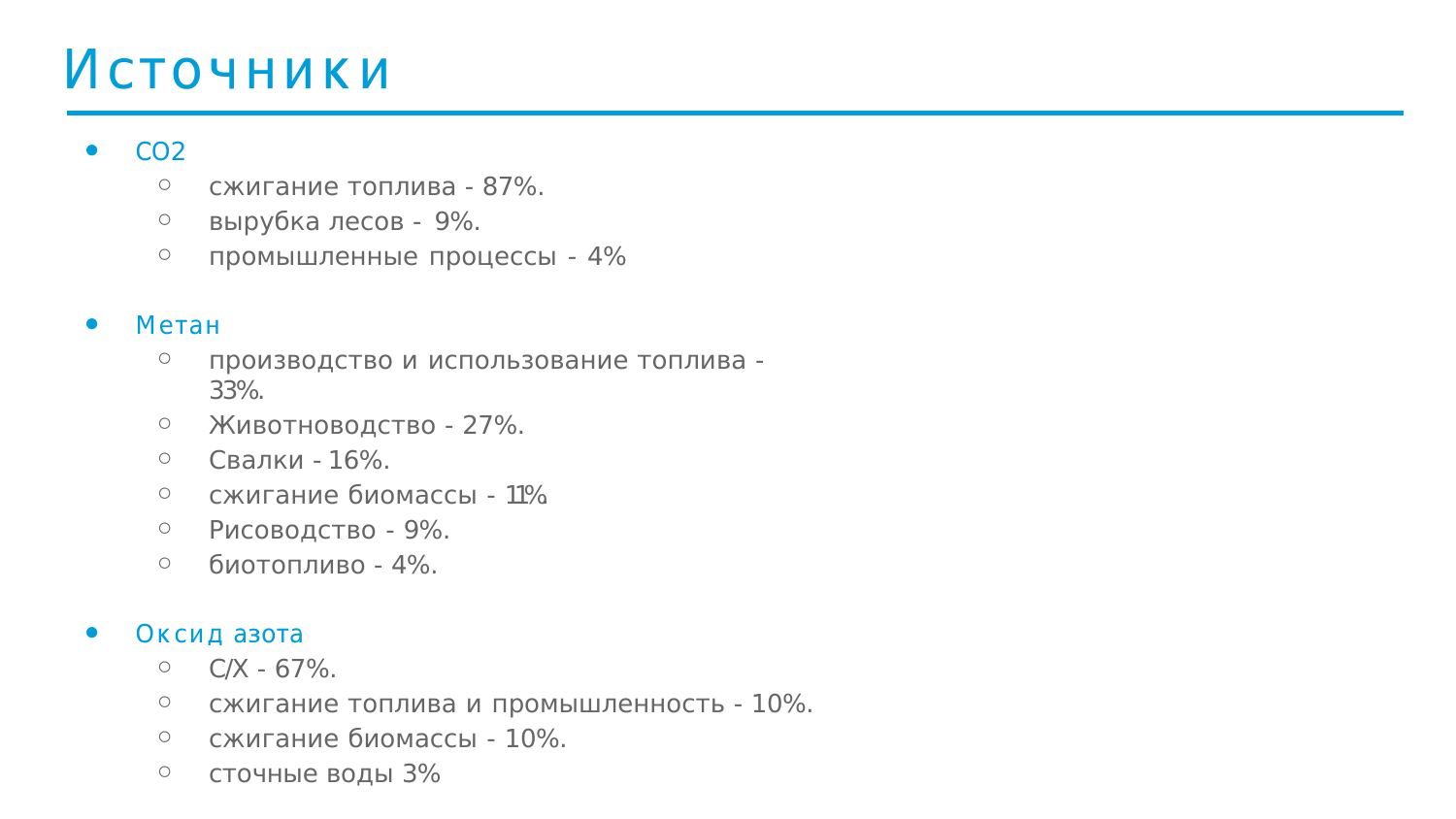

# Источники

СО2
сжигание топлива - 87%.
вырубка лесов - 9%.
промышленные процессы - 4%

Метан
производство и использование топлива - 33%.
Животноводство - 27%.
Свалки - 16%.
сжигание биомассы - 11%.
Рисоводство - 9%.
биотопливо - 4%.

Оксид азота
С/Х - 67%.
сжигание топлива и промышленность - 10%.
сжигание биомассы - 10%.
сточные воды 3%